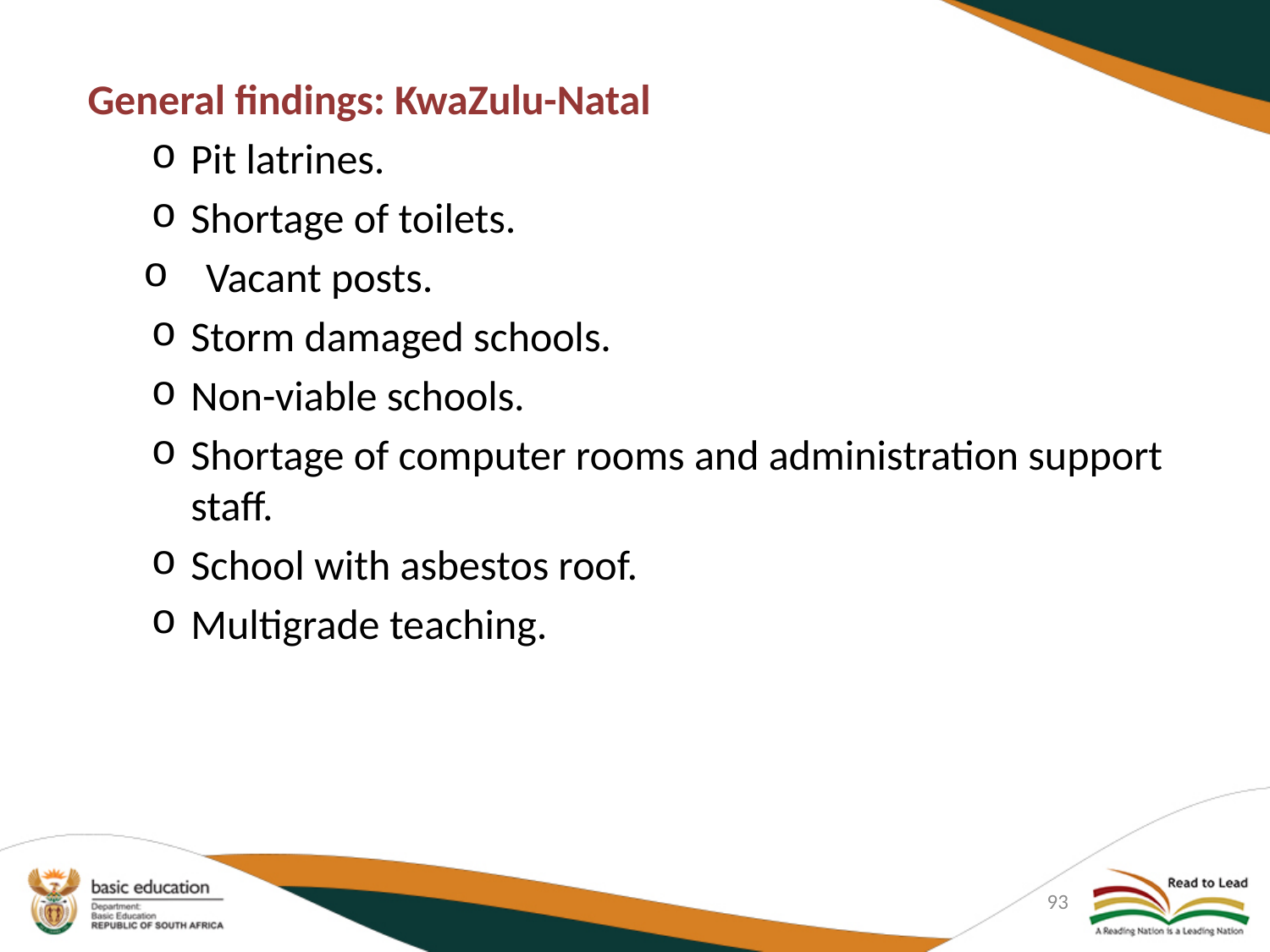

#
General findings: KwaZulu-Natal
Pit latrines.
Shortage of toilets.
Vacant posts.
Storm damaged schools.
Non-viable schools.
Shortage of computer rooms and administration support staff.
School with asbestos roof.
Multigrade teaching.

93